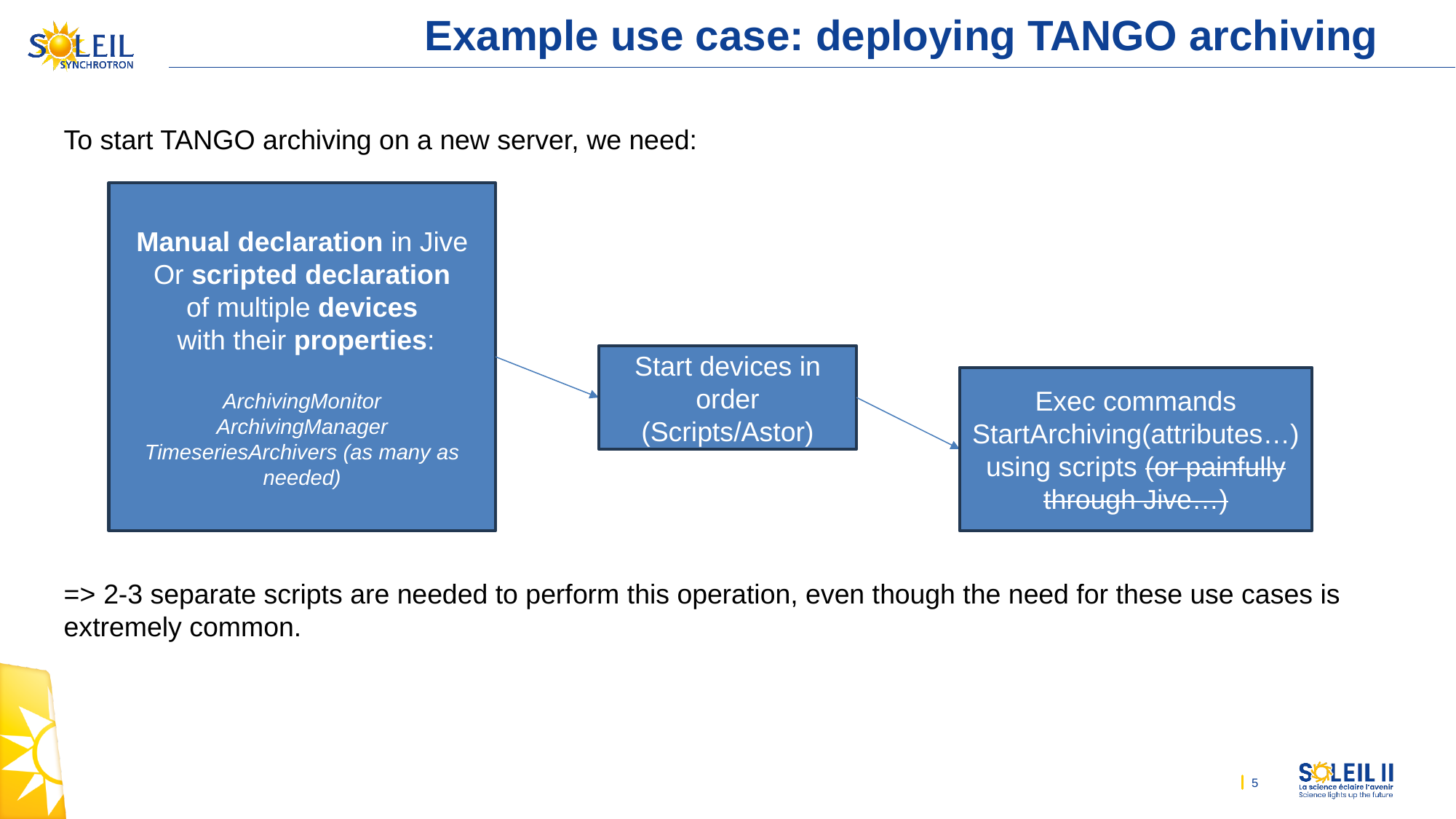

# Example use case: deploying TANGO archiving
To start TANGO archiving on a new server, we need:
Manual declaration in Jive
 Or scripted declaration
of multiple devices
 with their properties:

ArchivingMonitor
ArchivingManager
TimeseriesArchivers (as many as needed)
Start devices in order (Scripts/Astor)
Exec commands StartArchiving(attributes…) using scripts (or painfully through Jive…)
=> 2-3 separate scripts are needed to perform this operation, even though the need for these use cases is extremely common.

5